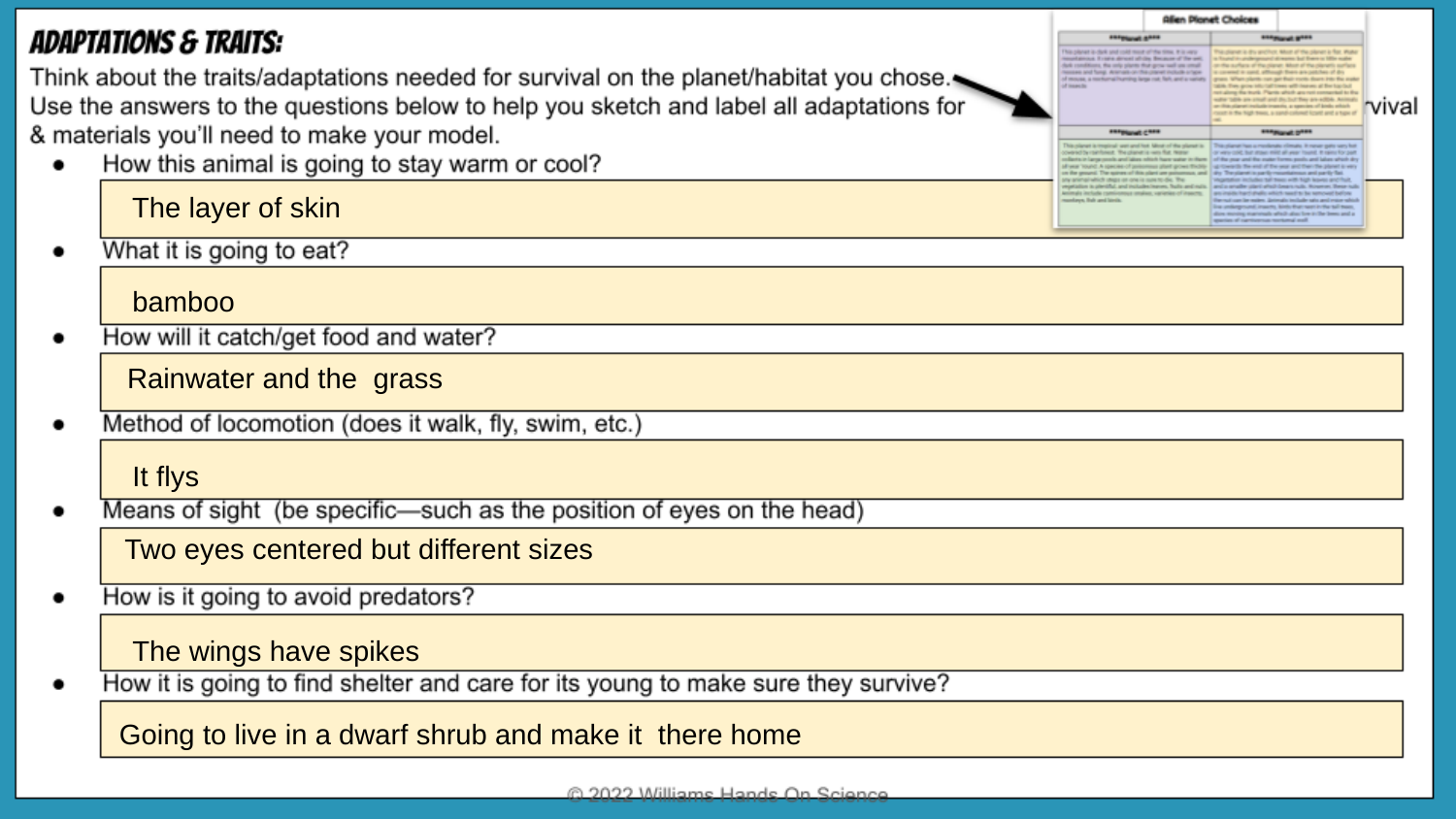

The layer of skin
bamboo
Rainwater and the  grass
It flys
Two eyes centered but different sizes
The wings have spikes
Going to live in a dwarf shrub and make it  there home